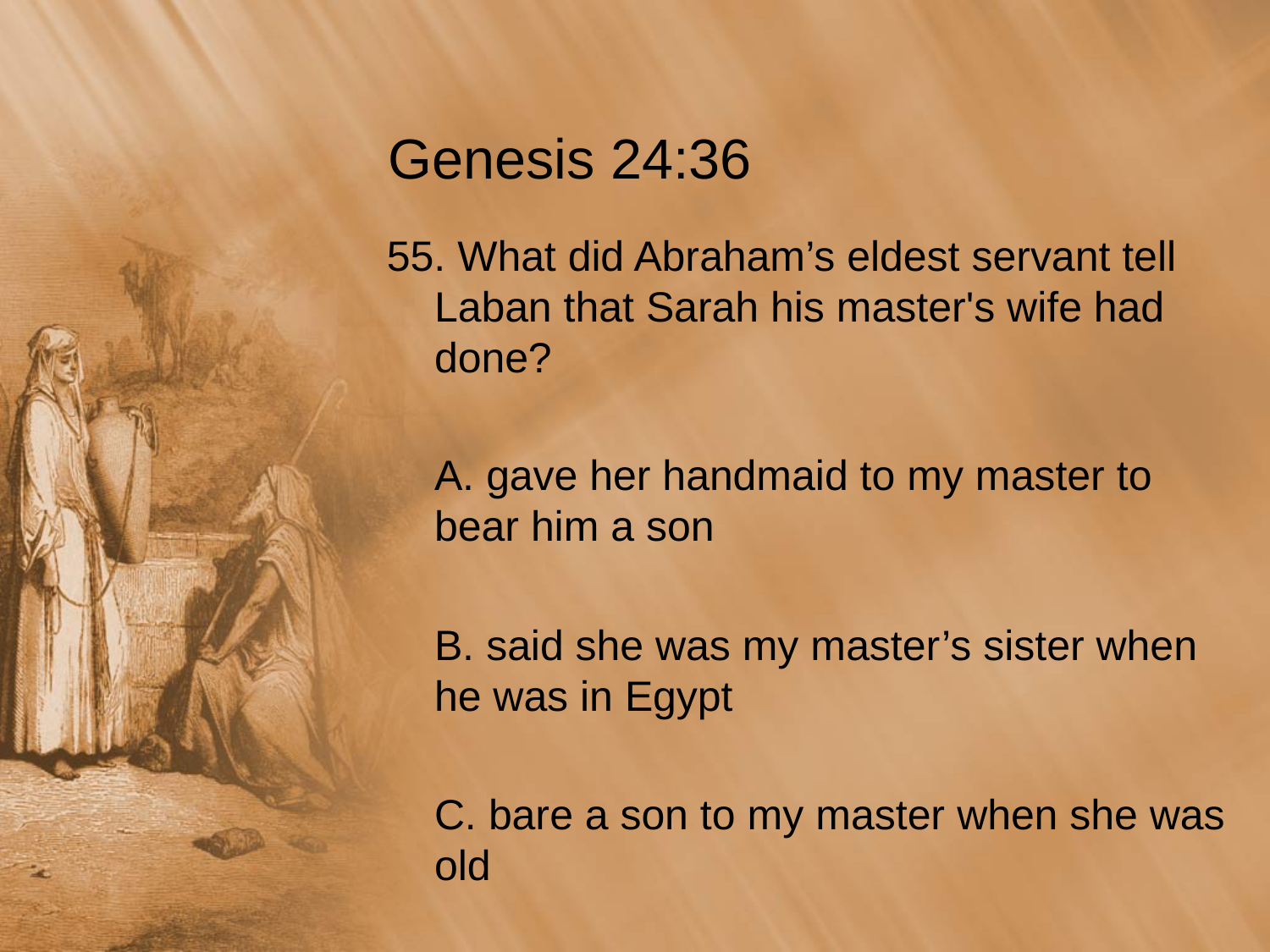

# Genesis 24:36
55. What did Abraham’s eldest servant tell Laban that Sarah his master's wife had done?

	A. gave her handmaid to my master to bear him a son

	B. said she was my master’s sister when he was in Egypt

	C. bare a son to my master when she was old